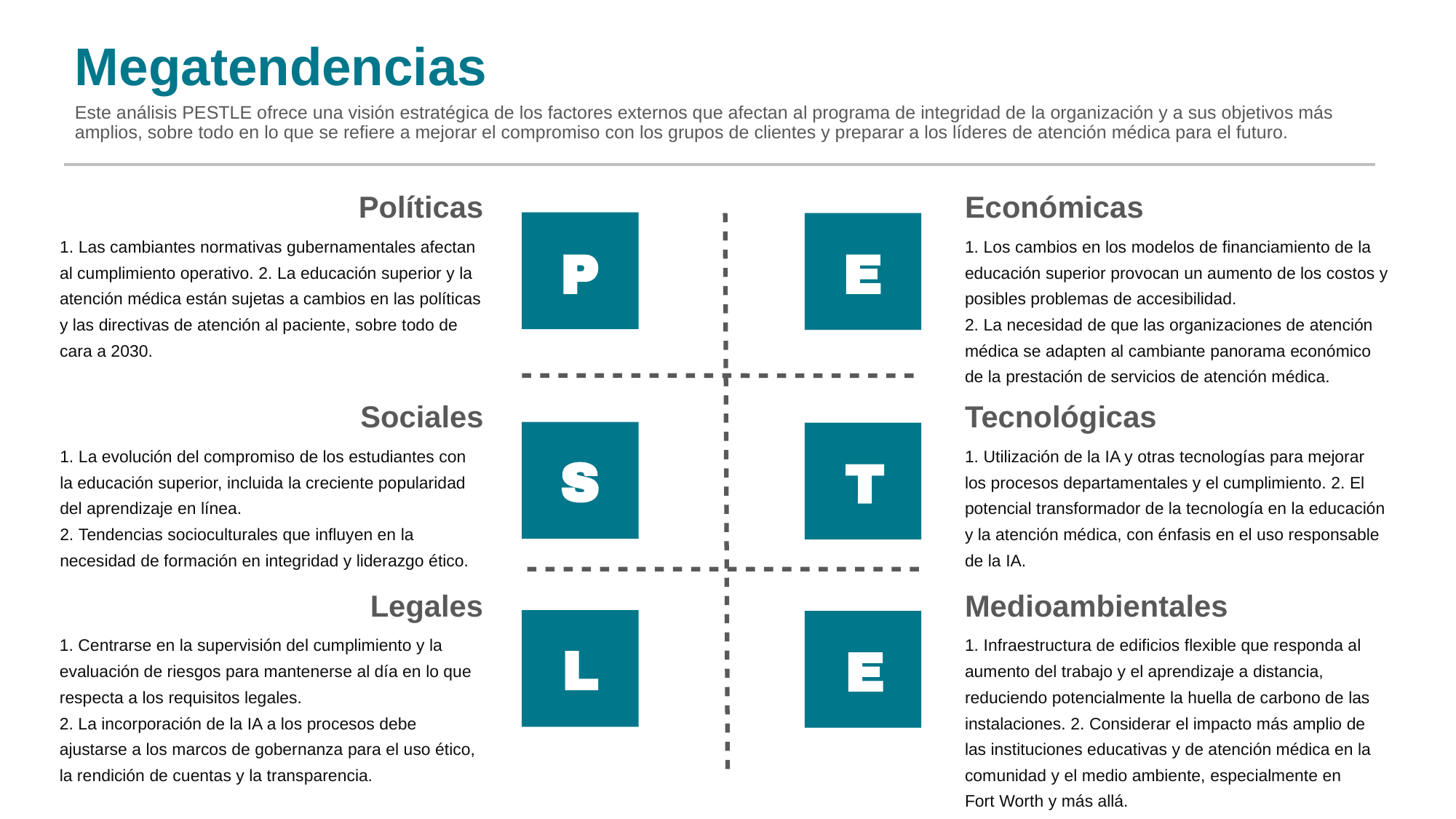

# Megatendencias
Este análisis PESTLE ofrece una visión estratégica de los factores externos que afectan al programa de integridad de la organización y a sus objetivos más amplios, sobre todo en lo que se refiere a mejorar el compromiso con los grupos de clientes y preparar a los líderes de atención médica para el futuro.
Políticas
1. Las cambiantes normativas gubernamentales afectan al cumplimiento operativo. 2. La educación superior y la atención médica están sujetas a cambios en las políticas y las directivas de atención al paciente, sobre todo de cara a 2030.

Económicas
1. Los cambios en los modelos de financiamiento de la educación superior provocan un aumento de los costos y posibles problemas de accesibilidad.
2. La necesidad de que las organizaciones de atención médica se adapten al cambiante panorama económico de la prestación de servicios de atención médica.

P
E

Sociales
1. La evolución del compromiso de los estudiantes con la educación superior, incluida la creciente popularidad del aprendizaje en línea.
2. Tendencias socioculturales que influyen en la necesidad de formación en integridad y liderazgo ético.

Tecnológicas
1. Utilización de la IA y otras tecnologías para mejorar los procesos departamentales y el cumplimiento. 2. El potencial transformador de la tecnología en la educación y la atención médica, con énfasis en el uso responsable de la IA.

S
T

Legales
1. Centrarse en la supervisión del cumplimiento y la evaluación de riesgos para mantenerse al día en lo que respecta a los requisitos legales.
2. La incorporación de la IA a los procesos debe ajustarse a los marcos de gobernanza para el uso ético, la rendición de cuentas y la transparencia.

Medioambientales
1. Infraestructura de edificios flexible que responda al aumento del trabajo y el aprendizaje a distancia, reduciendo potencialmente la huella de carbono de las instalaciones. 2. Considerar el impacto más amplio de las instituciones educativas y de atención médica en la comunidad y el medio ambiente, especialmente en Fort Worth y más allá.

L
E